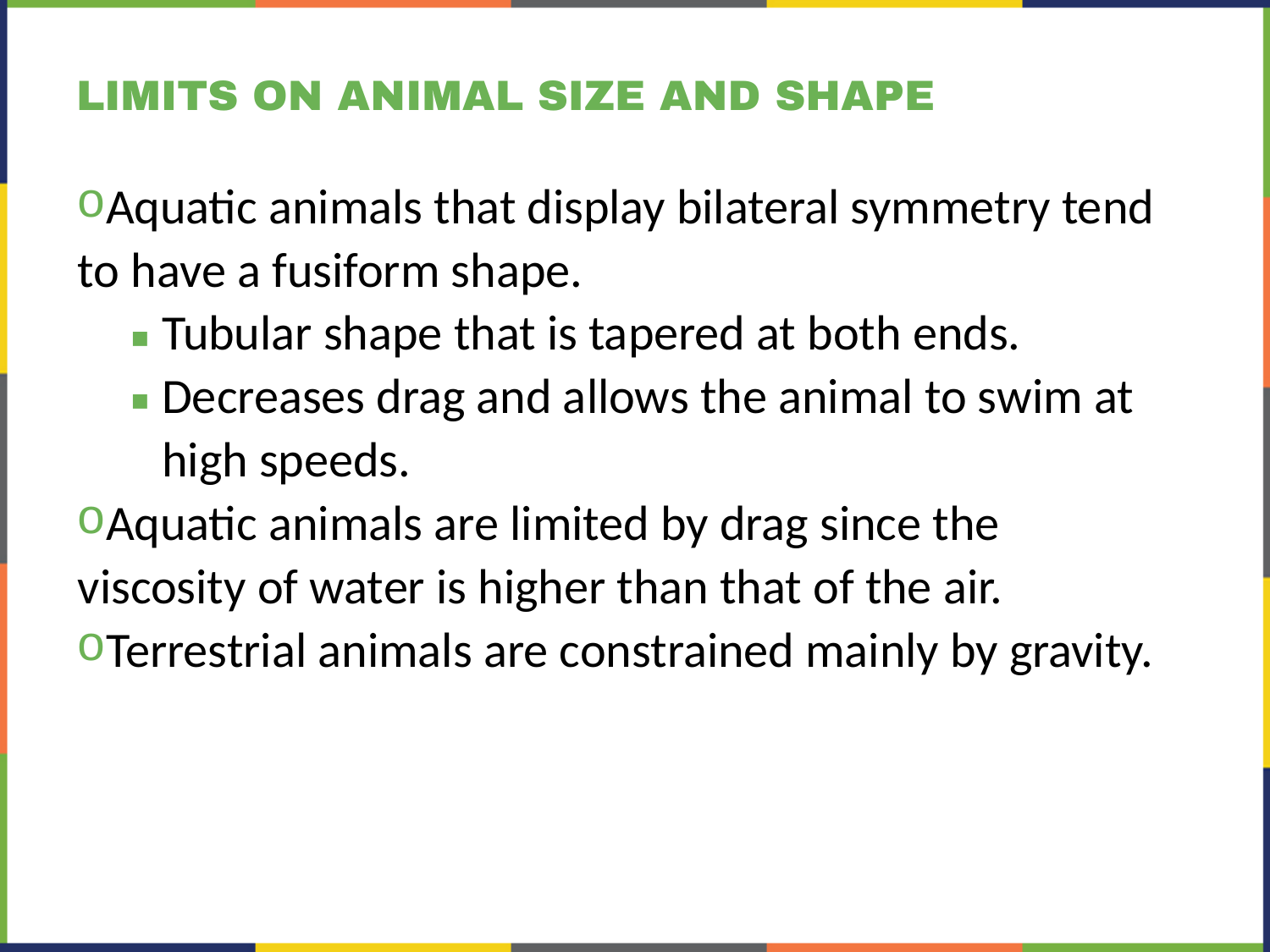

# LIMITS ON ANIMAL SIZE AND SHAPE
Aquatic animals that display bilateral symmetry tend to have a fusiform shape.
Tubular shape that is tapered at both ends.
Decreases drag and allows the animal to swim at high speeds.
Aquatic animals are limited by drag since the viscosity of water is higher than that of the air.
Terrestrial animals are constrained mainly by gravity.